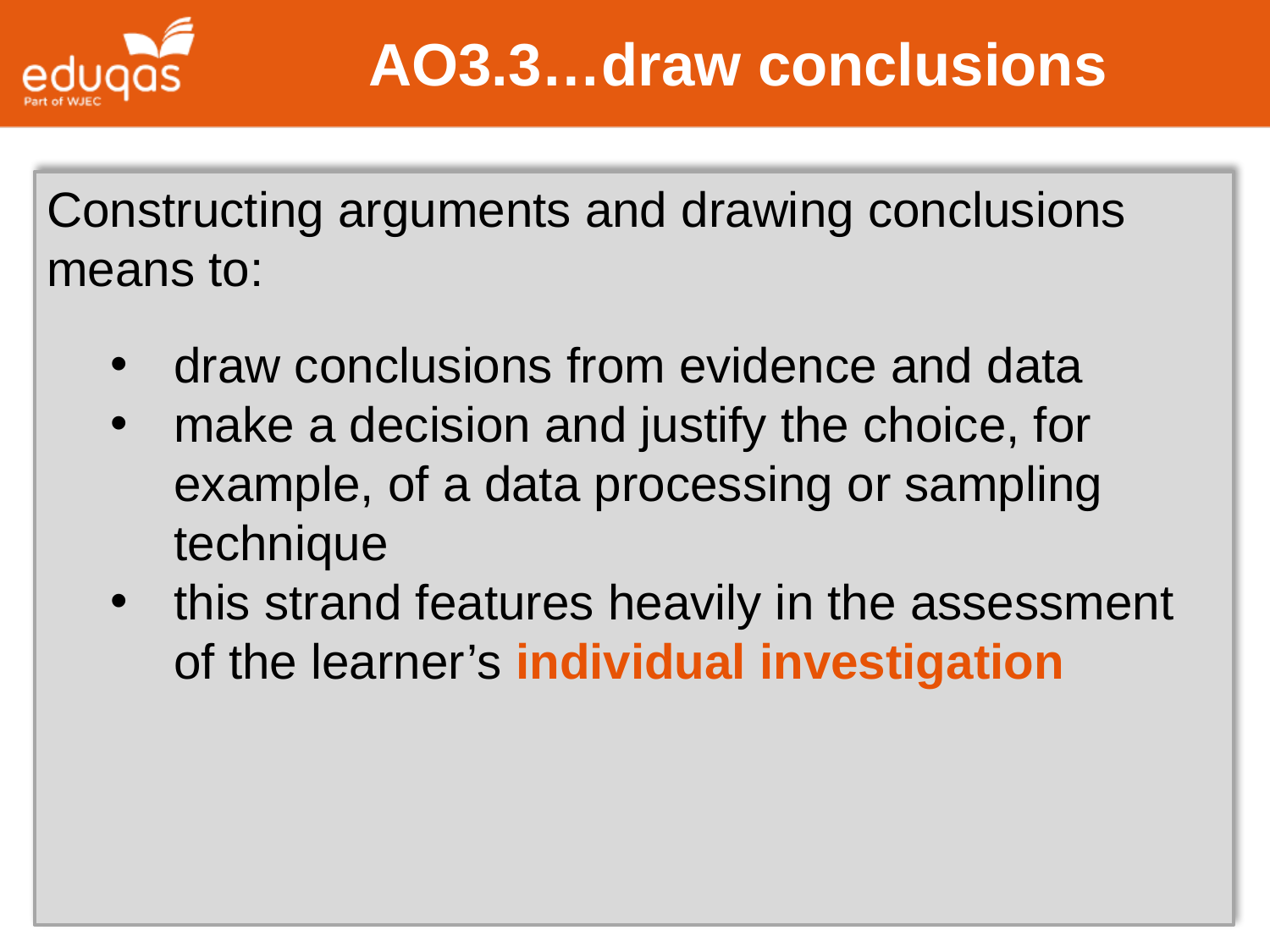

AO3.3…draw conclusions
Constructing arguments and drawing conclusions
means to:

draw conclusions from evidence and data
make a decision and justify the choice, for example, of a data processing or sampling technique
this strand features heavily in the assessment of the learner’s individual investigation